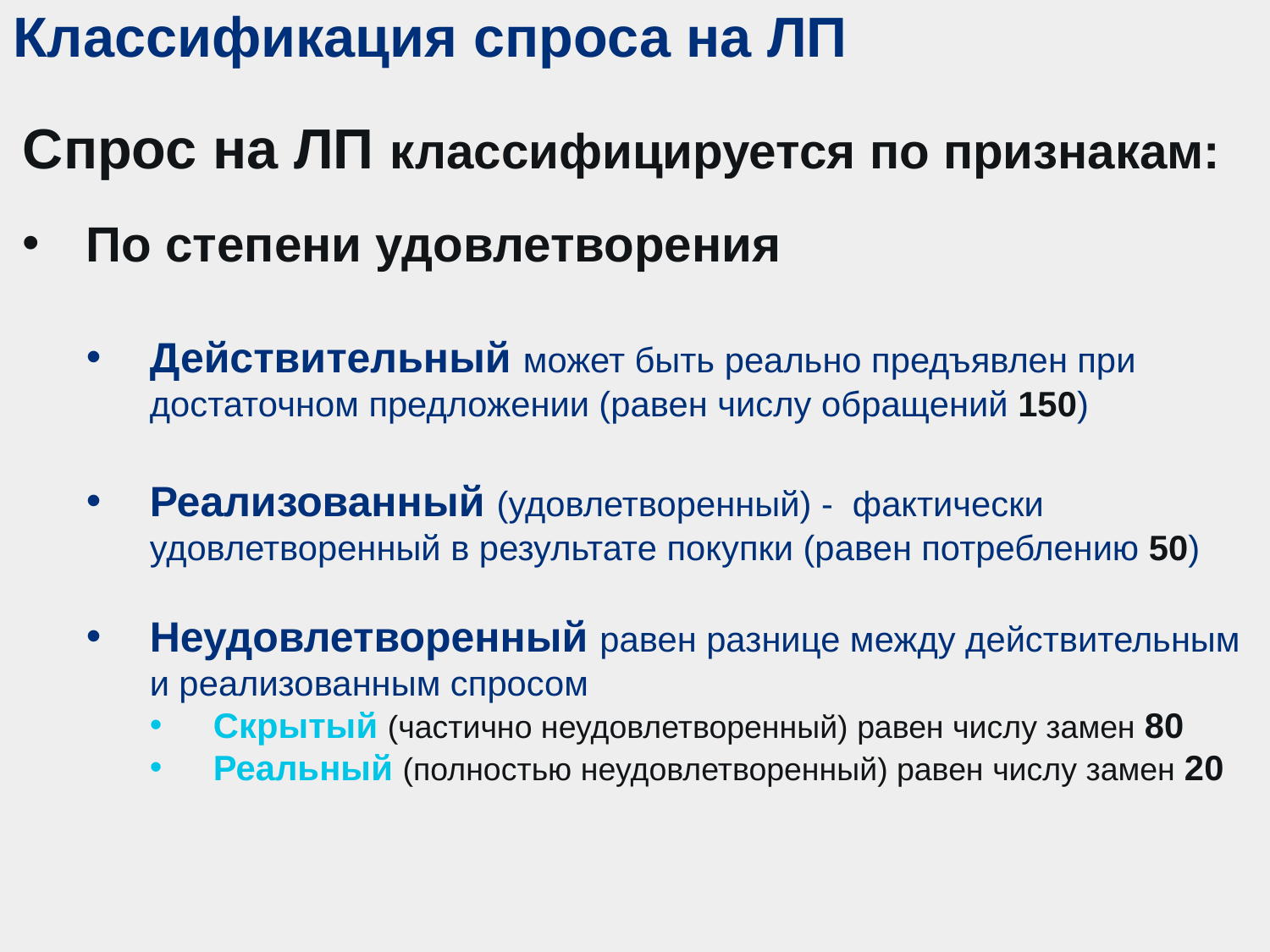

# Классификация спроса на ЛП
Спрос на ЛП классифицируется по признакам:
По степени удовлетворения

Действительный может быть реально предъявлен при достаточном предложении (равен числу обращений 150)

Реализованный (удовлетворенный) -  фактически удовлетворенный в результате покупки (равен потреблению 50)

Неудовлетворенный равен разнице между действительным и реализованным спросом
Скрытый (частично неудовлетворенный) равен числу замен 80
Реальный (полностью неудовлетворенный) равен числу замен 20